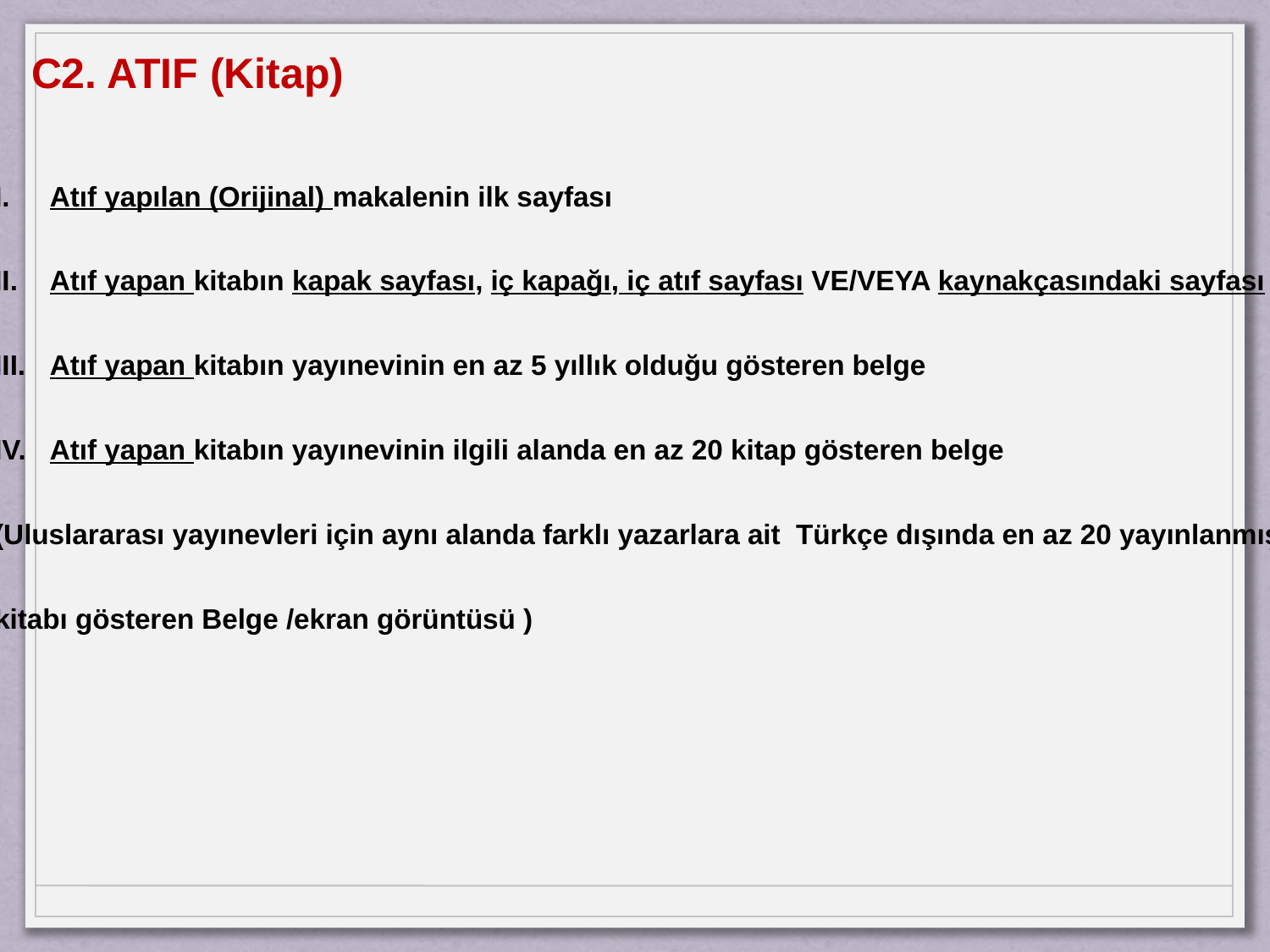

C2. ATIF (Kitap)
Atıf yapılan (Orijinal) makalenin ilk sayfası
Atıf yapan kitabın kapak sayfası, iç kapağı, iç atıf sayfası VE/VEYA kaynakçasındaki sayfası
Atıf yapan kitabın yayınevinin en az 5 yıllık olduğu gösteren belge
Atıf yapan kitabın yayınevinin ilgili alanda en az 20 kitap gösteren belge
(Uluslararası yayınevleri için aynı alanda farklı yazarlara ait  Türkçe dışında en az 20 yayınlanmış
kitabı gösteren Belge /ekran görüntüsü )